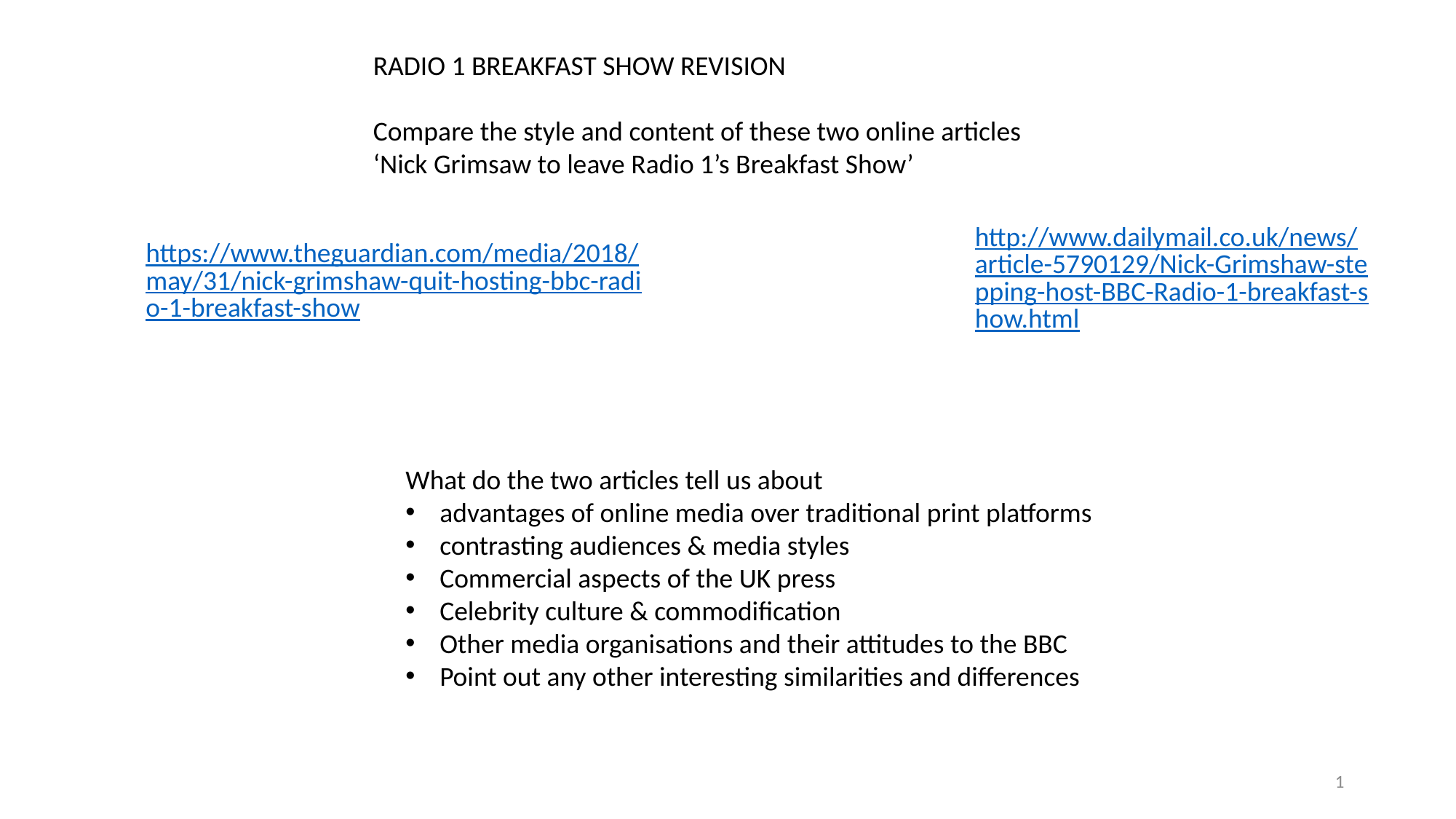

RADIO 1 BREAKFAST SHOW REVISION

Compare the style and content of these two online articles
‘Nick Grimsaw to leave Radio 1’s Breakfast Show’
http://www.dailymail.co.uk/news/article-5790129/Nick-Grimshaw-stepping-host-BBC-Radio-1-breakfast-show.html

https://www.theguardian.com/media/2018/may/31/nick-grimshaw-quit-hosting-bbc-radio-1-breakfast-show

What do the two articles tell us about
advantages of online media over traditional print platforms
contrasting audiences & media styles
Commercial aspects of the UK press
Celebrity culture & commodification
Other media organisations and their attitudes to the BBC
Point out any other interesting similarities and differences

1